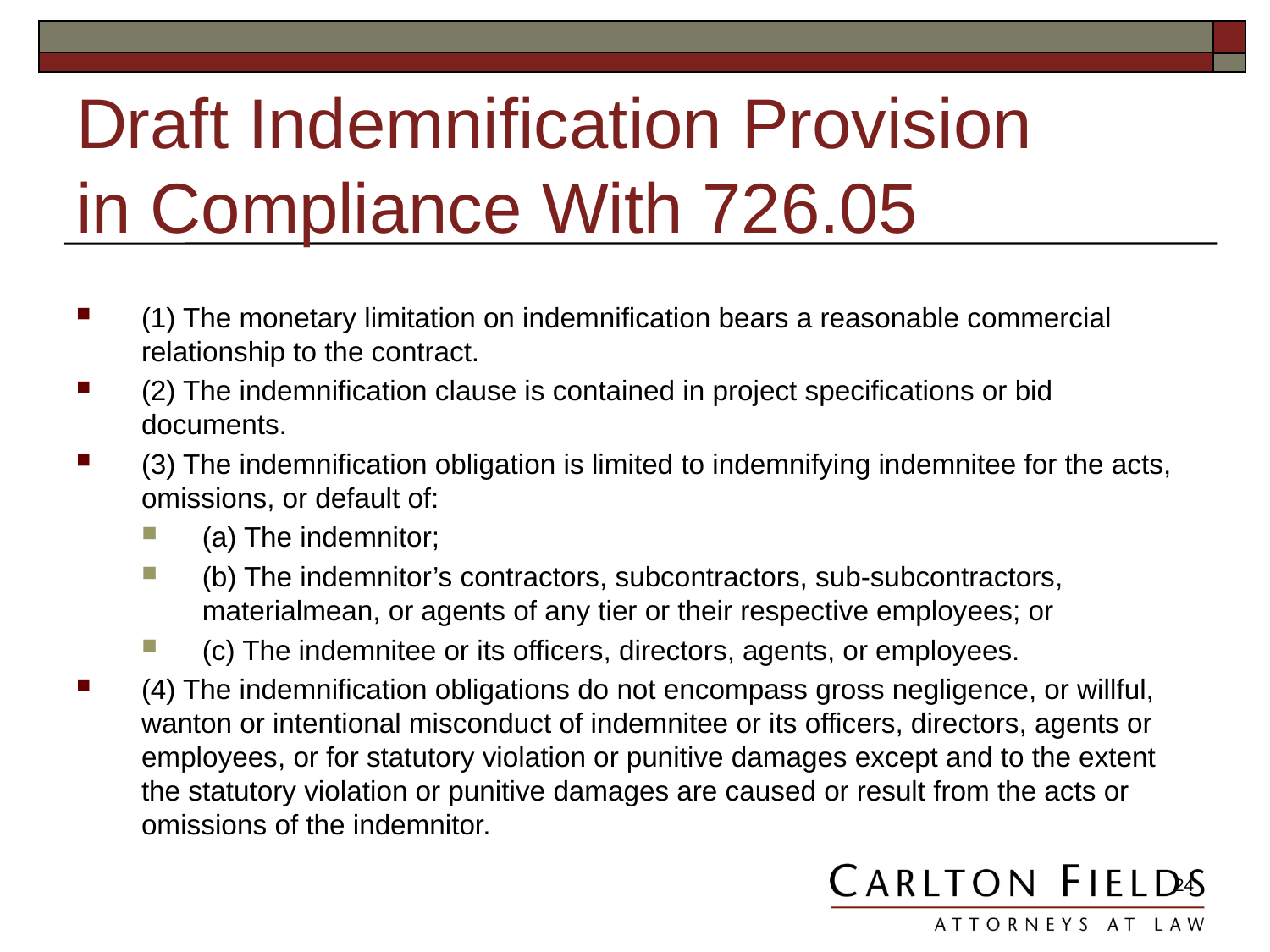

# Draft Indemnification Provision in Compliance With 726.05

(1) The monetary limitation on indemnification bears a reasonable commercial relationship to the contract.
(2) The indemnification clause is contained in project specifications or bid documents.
(3) The indemnification obligation is limited to indemnifying indemnitee for the acts, omissions, or default of:
(a) The indemnitor;
(b) The indemnitor’s contractors, subcontractors, sub-subcontractors, materialmean, or agents of any tier or their respective employees; or
(c) The indemnitee or its officers, directors, agents, or employees.
(4) The indemnification obligations do not encompass gross negligence, or willful, wanton or intentional misconduct of indemnitee or its officers, directors, agents or employees, or for statutory violation or punitive damages except and to the extent the statutory violation or punitive damages are caused or result from the acts or omissions of the indemnitor.
24